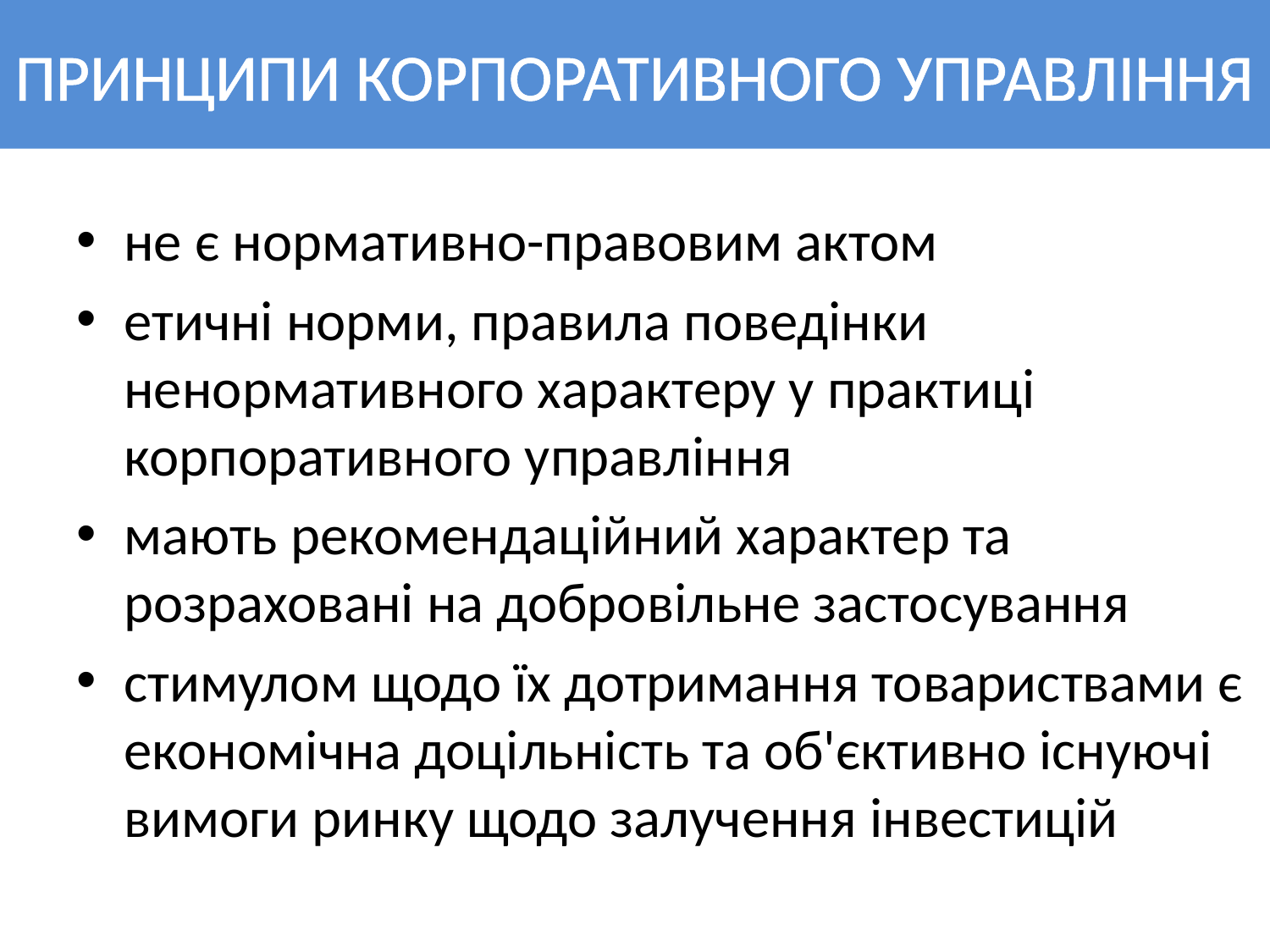

# ПРИНЦИПИ КОРПОРАТИВНОГО УПРАВЛІННЯ
не є нормативно-правовим актом
етичні норми, правила поведінки ненормативного характеру у практиці корпоративного управління
мають рекомендаційний характер та розраховані на добровільне застосування
стимулом щодо їх дотримання товариствами є економічна доцільність та об'єктивно існуючі вимоги ринку щодо залучення інвестицій